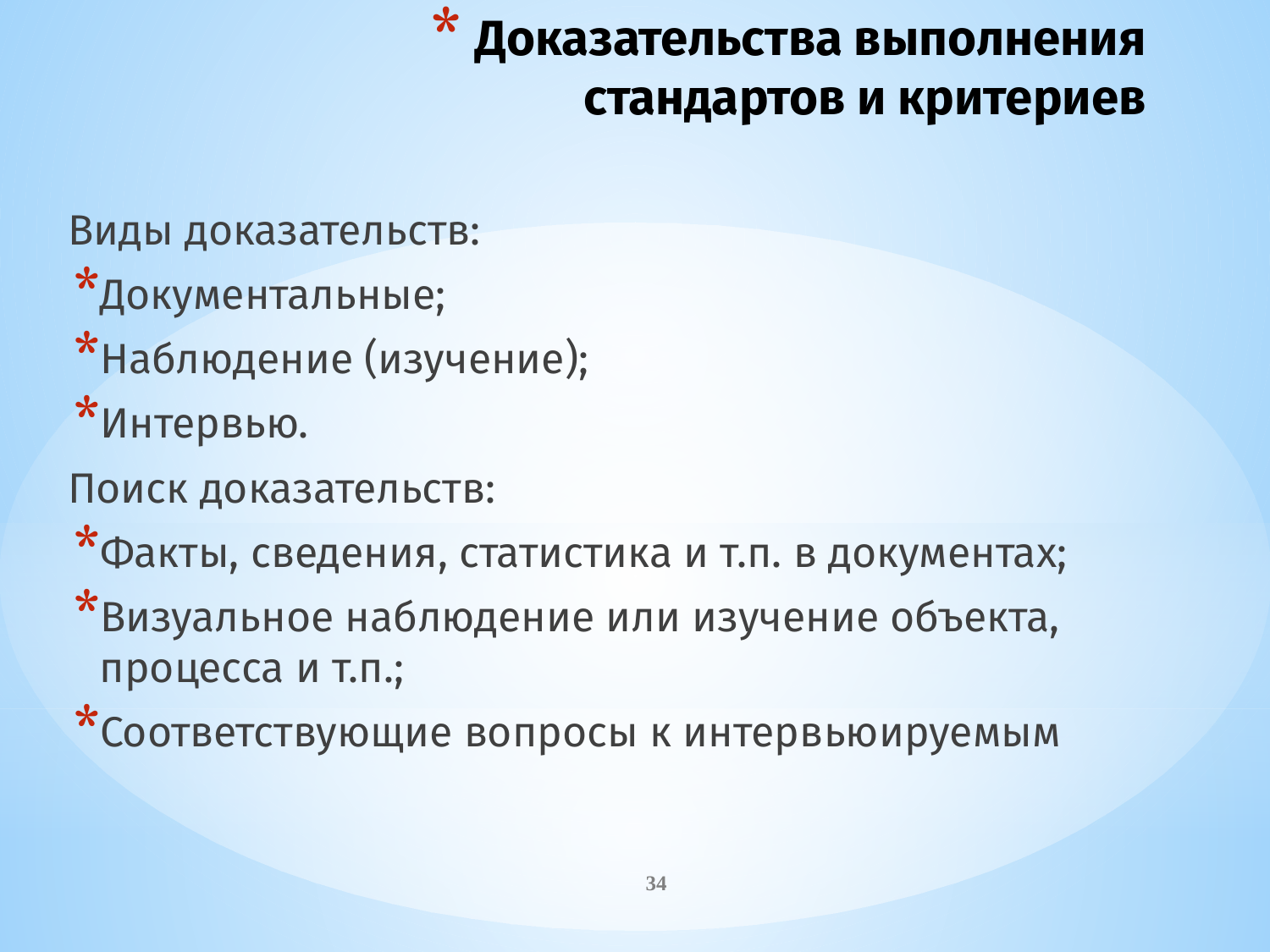

# Доказательства выполнения стандартов и критериев
Виды доказательств:
Документальные;
Наблюдение (изучение);
Интервью.
Поиск доказательств:
Факты, сведения, статистика и т.п. в документах;
Визуальное наблюдение или изучение объекта, процесса и т.п.;
Соответствующие вопросы к интервьюируемым
34